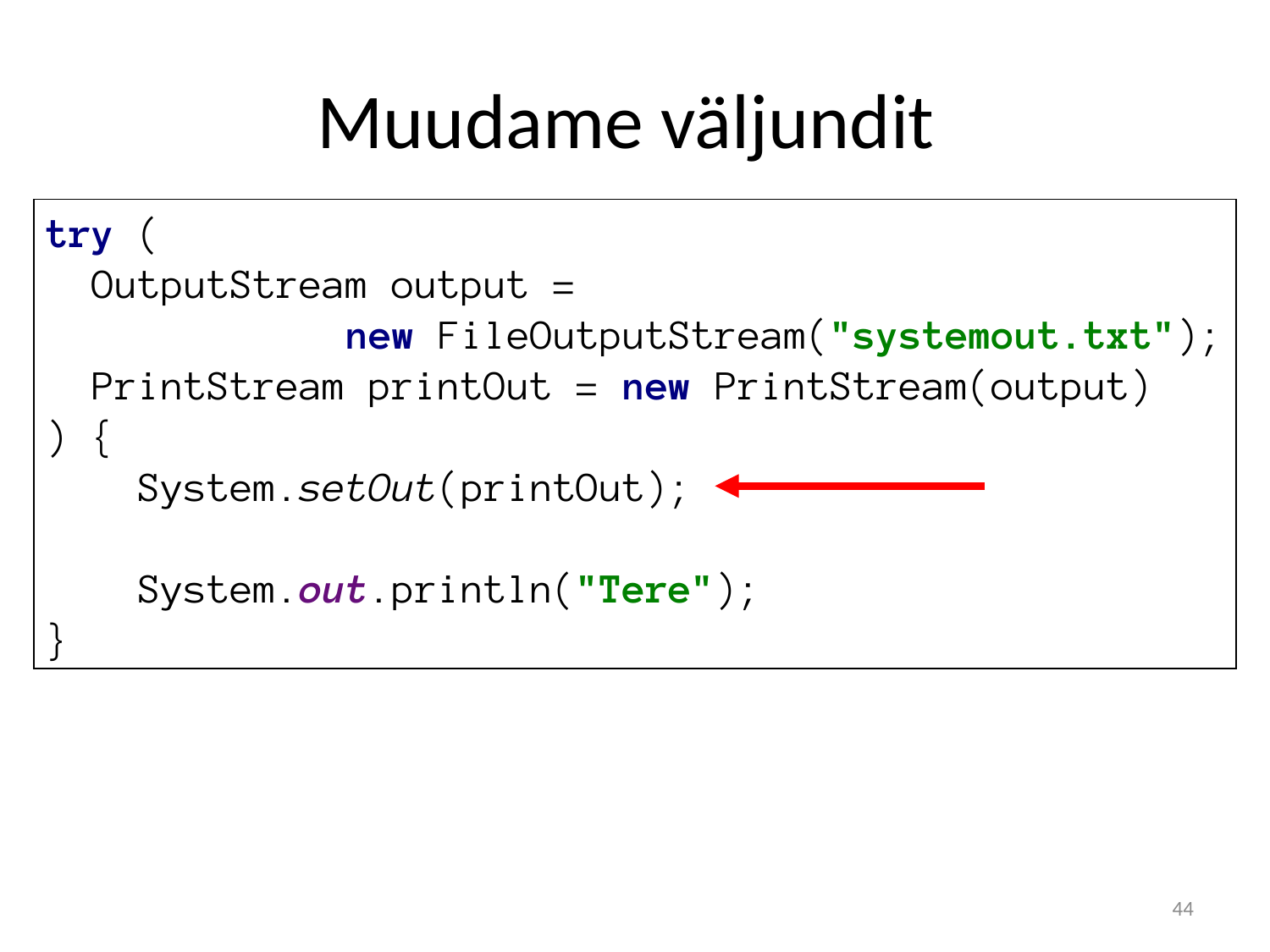

# Muudame väljundit
try (
  OutputStream output =
		  new FileOutputStream("systemout.txt");
  PrintStream printOut = new PrintStream(output)
) {
    System.setOut(printOut);
    System.out.println("Tere");
}
44